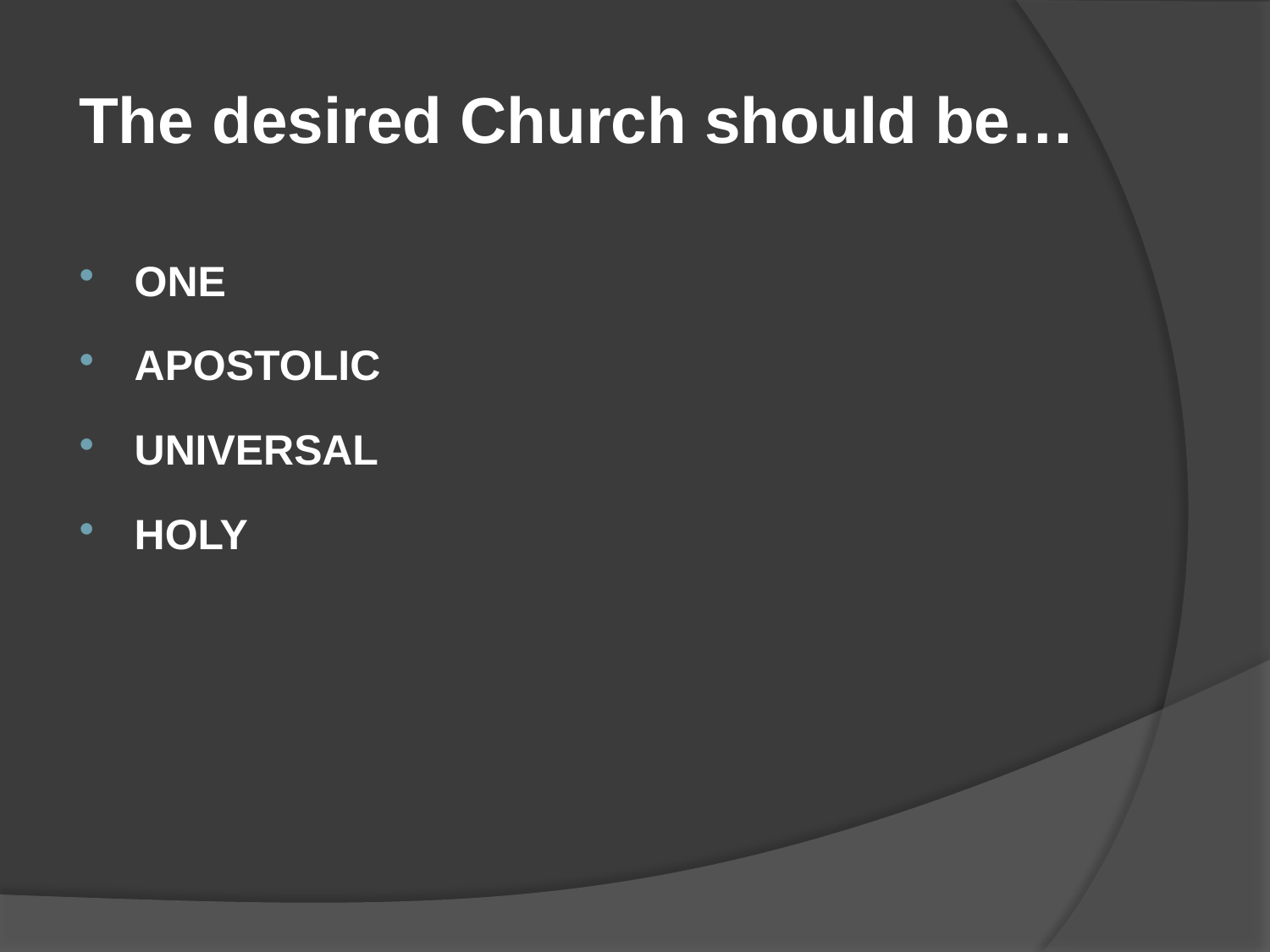

# The desired Church should be…
ONE
APOSTOLIC
UNIVERSAL
HOLY